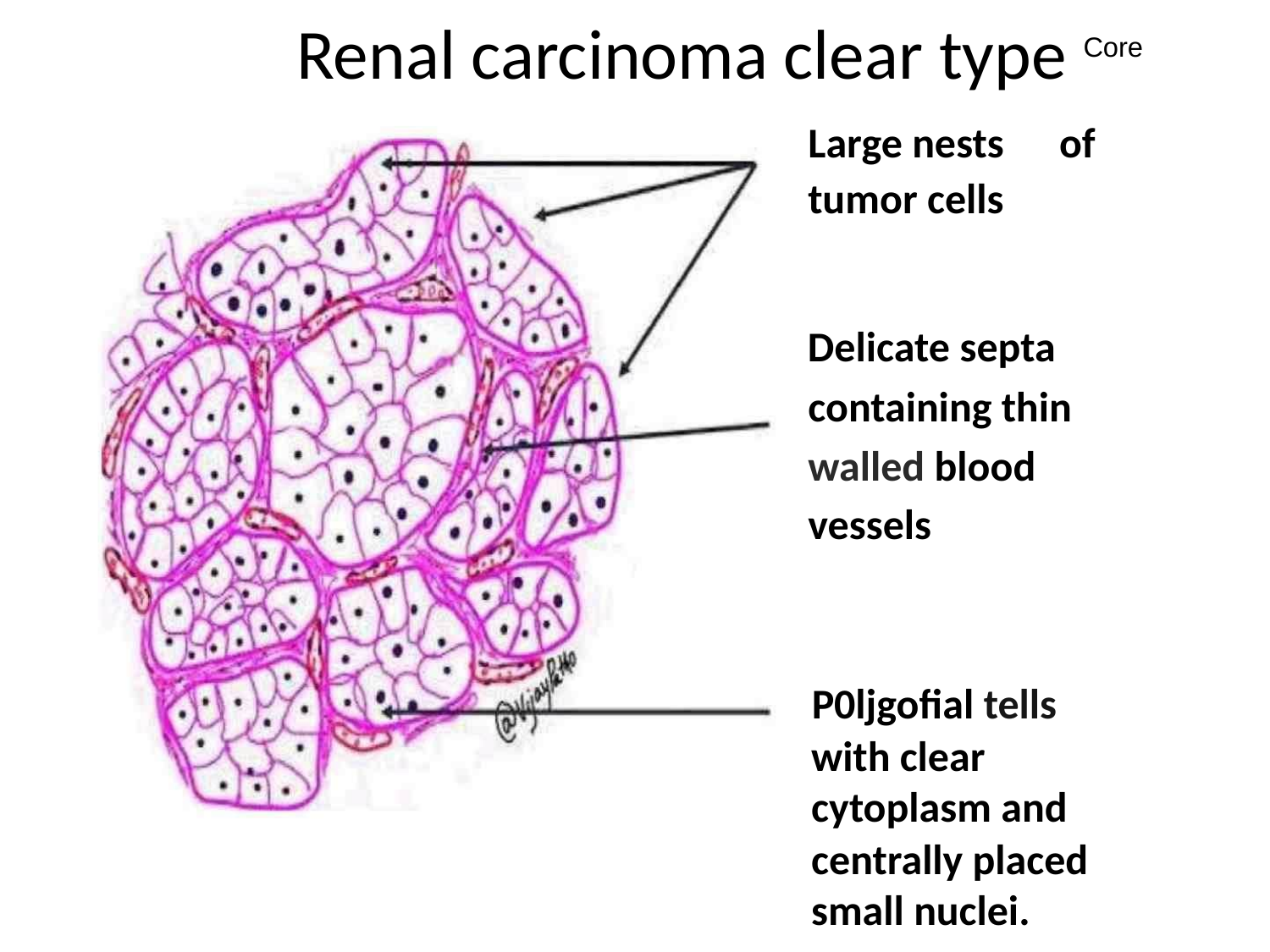

Renal carcinoma clear type Core
Large nests of
tumor cells
Delicate septa
containing thin
walled blood
vessels
P0ljgofial tells
with clear
cytoplasm and
centrally placed
small nuclei.